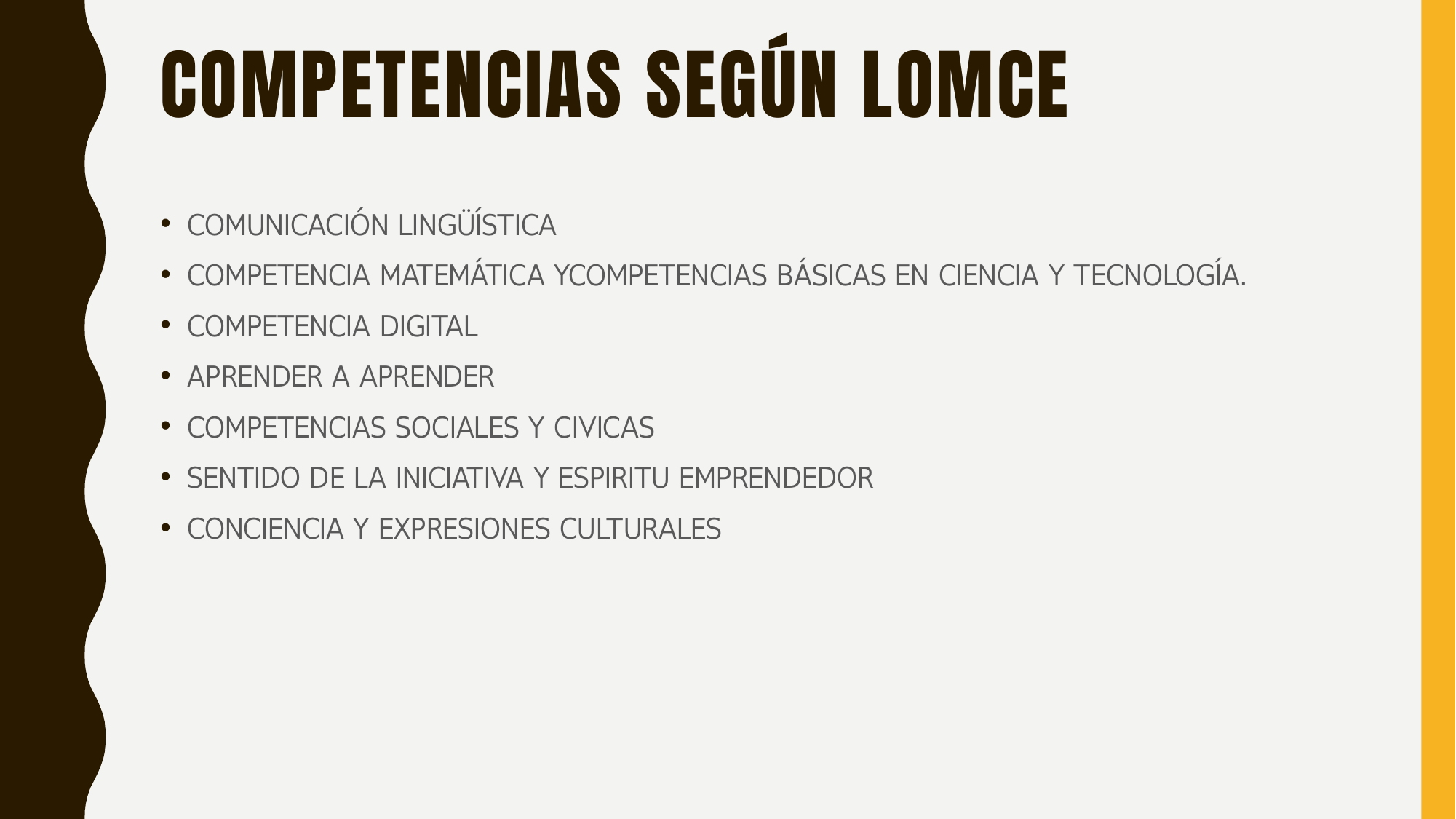

# COMPETENCIAS SEGÚN LOMCE
COMUNICACIÓN LINGÜÍSTICA
COMPETENCIA MATEMÁTICA YCOMPETENCIAS BÁSICAS EN CIENCIA Y TECNOLOGÍA.
COMPETENCIA DIGITAL
APRENDER A APRENDER
COMPETENCIAS SOCIALES Y CIVICAS
SENTIDO DE LA INICIATIVA Y ESPIRITU EMPRENDEDOR
CONCIENCIA Y EXPRESIONES CULTURALES